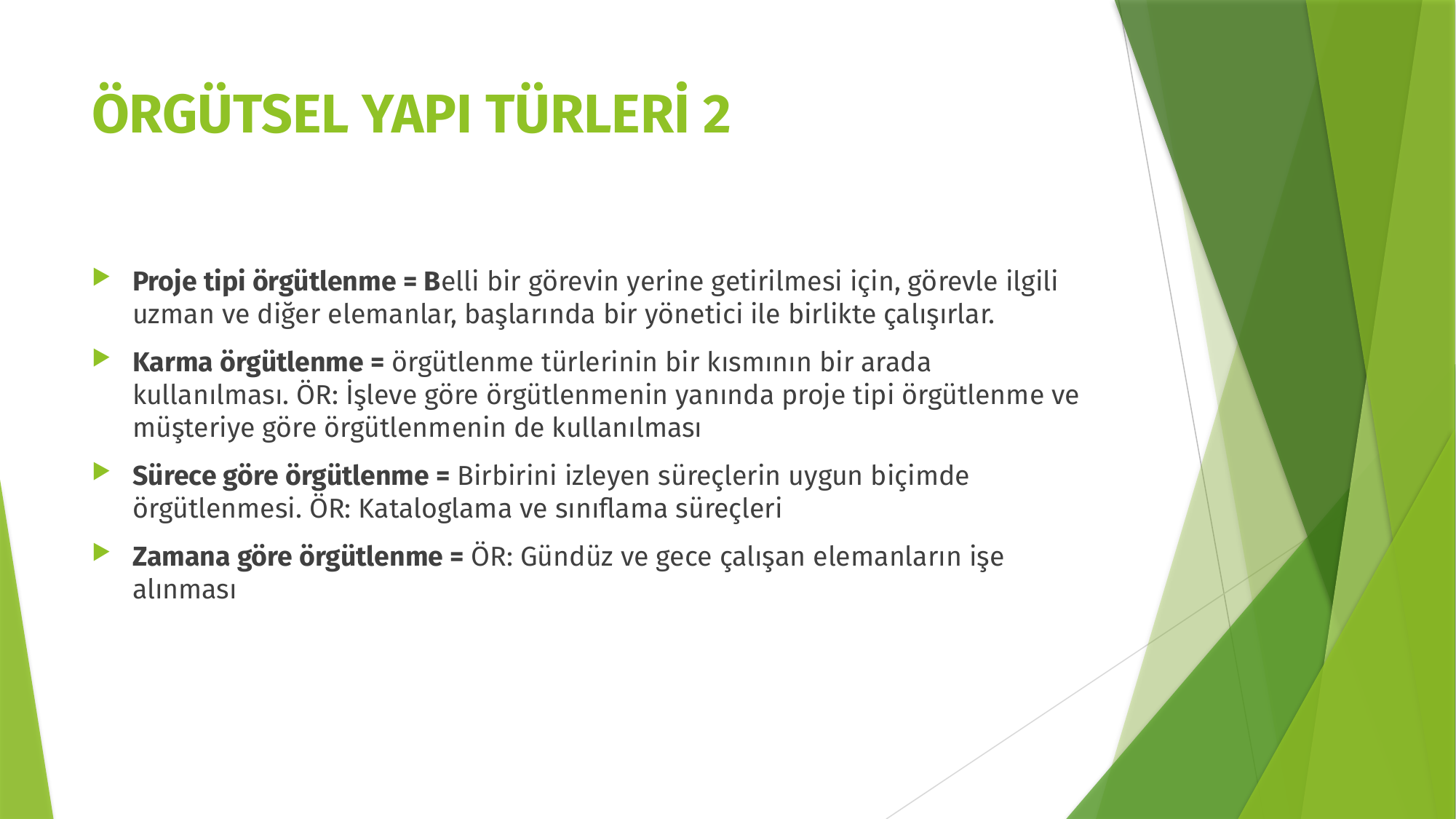

# ÖRGÜTSEL YAPI TÜRLERİ 2
Proje tipi örgütlenme = Belli bir görevin yerine getirilmesi için, görevle ilgili uzman ve diğer elemanlar, başlarında bir yönetici ile birlikte çalışırlar.
Karma örgütlenme = örgütlenme türlerinin bir kısmının bir arada kullanılması. ÖR: İşleve göre örgütlenmenin yanında proje tipi örgütlenme ve müşteriye göre örgütlenmenin de kullanılması
Sürece göre örgütlenme = Birbirini izleyen süreçlerin uygun biçimde örgütlenmesi. ÖR: Kataloglama ve sınıflama süreçleri
Zamana göre örgütlenme = ÖR: Gündüz ve gece çalışan elemanların işe alınması